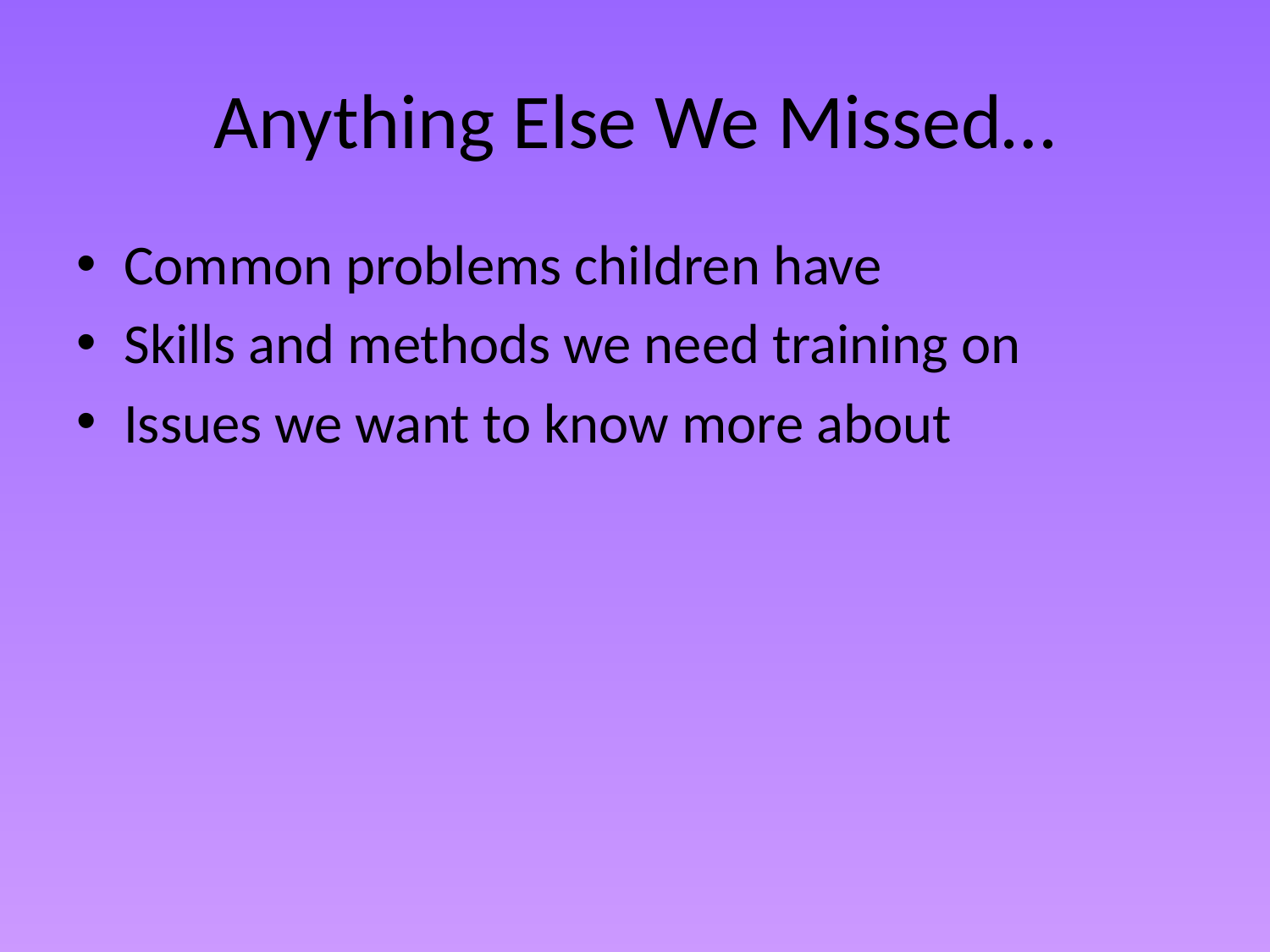

# Anything Else We Missed…
Common problems children have
Skills and methods we need training on
Issues we want to know more about